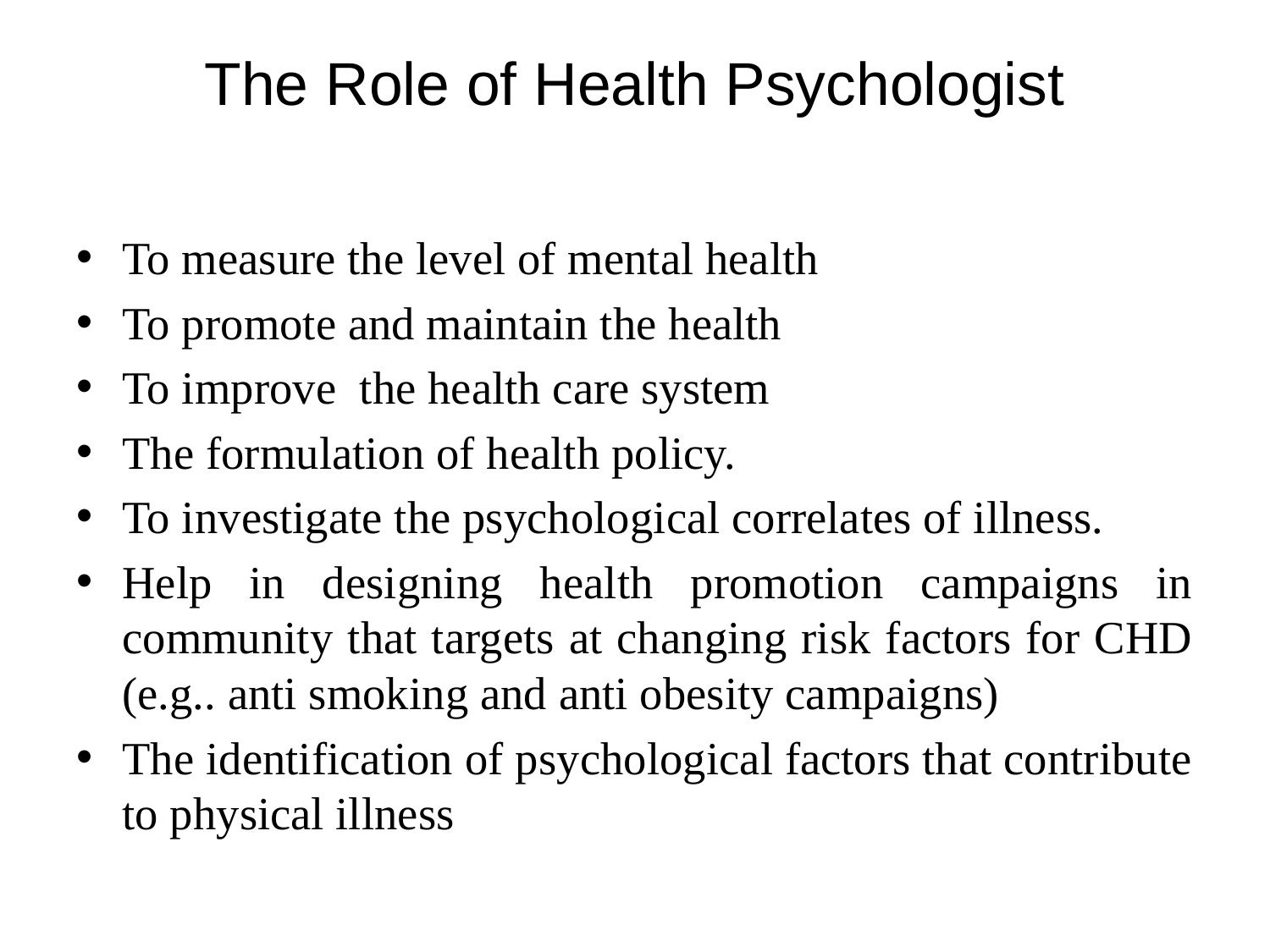

# The Role of Health Psychologist
To measure the level of mental health
To promote and maintain the health
To improve  the health care system
The formulation of health policy.
To investigate the psychological correlates of illness.
Help in designing health promotion campaigns in community that targets at changing risk factors for CHD (e.g.. anti smoking and anti obesity campaigns)
The identification of psychological factors that contribute to physical illness